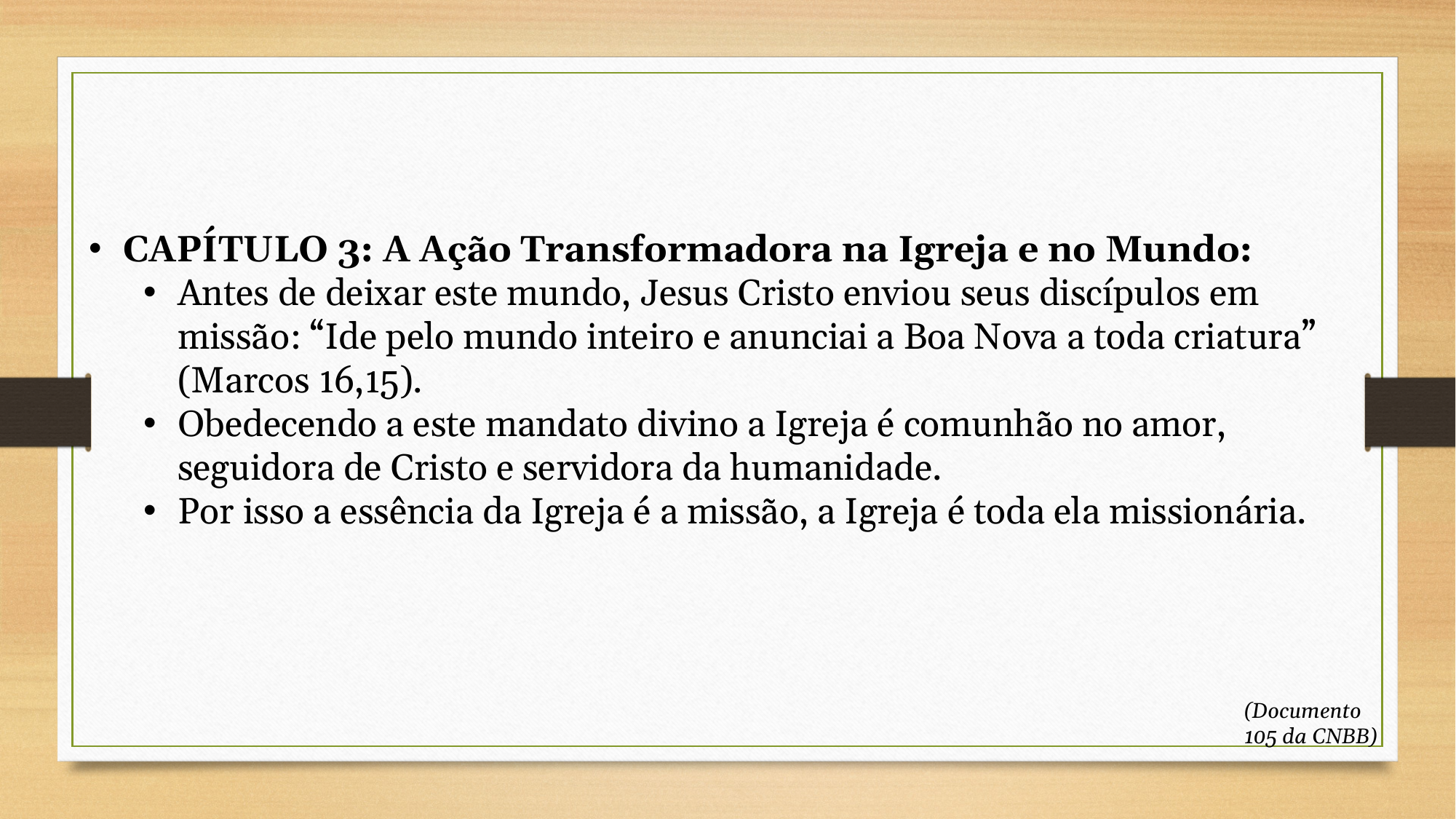

CAPÍTULO 3: A Ação Transformadora na Igreja e no Mundo:
Antes de deixar este mundo, Jesus Cristo enviou seus discípulos em missão: “Ide pelo mundo inteiro e anunciai a Boa Nova a toda criatura” (Marcos 16,15).
Obedecendo a este mandato divino a Igreja é comunhão no amor, seguidora de Cristo e servidora da humanidade.
Por isso a essência da Igreja é a missão, a Igreja é toda ela missionária.
(Documento 105 da CNBB)